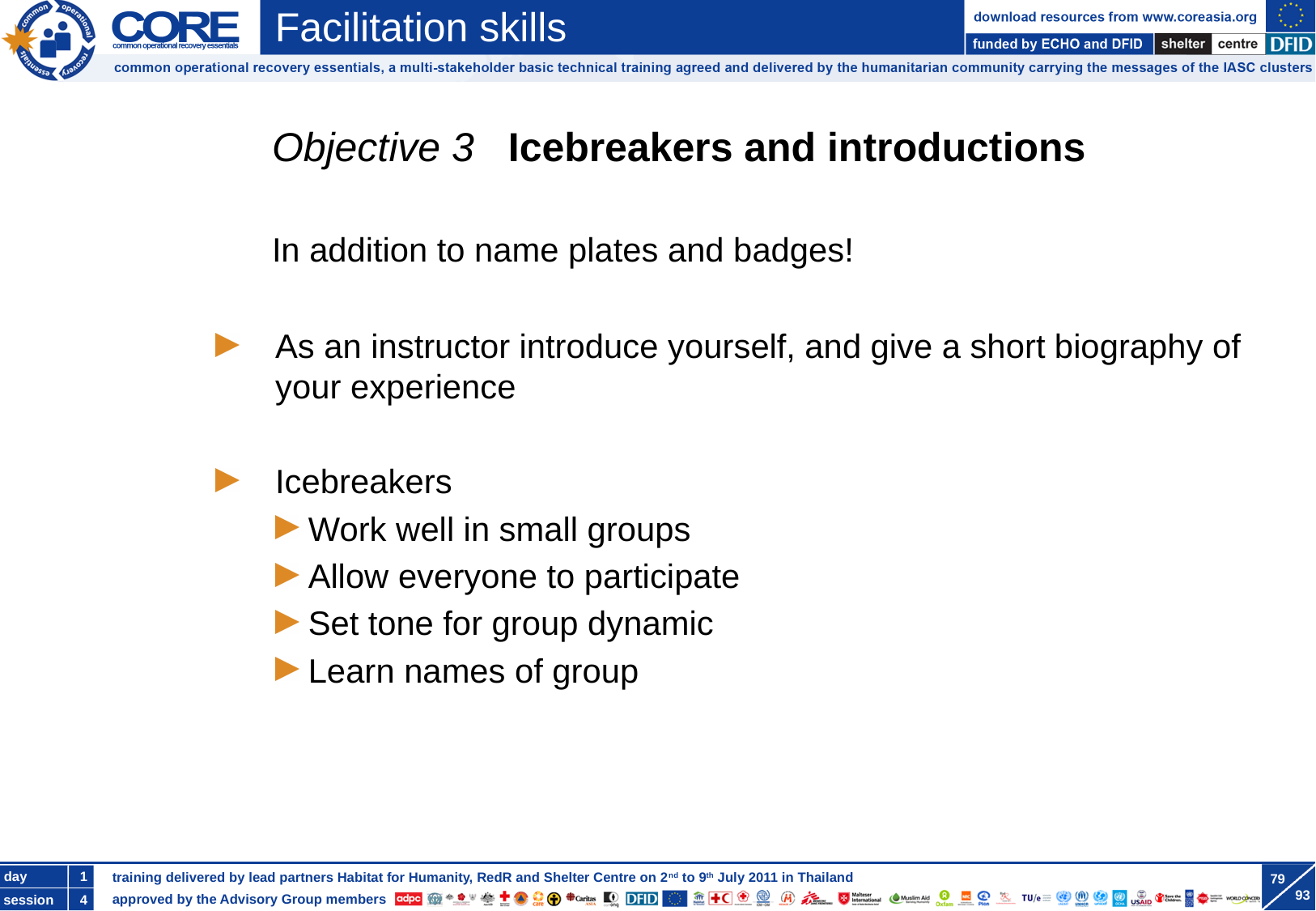

Objective 3   Icebreakers and introductions

In addition to name plates and badges!
As an instructor introduce yourself, and give a short biography of your experience

Icebreakers
 Work well in small groups
 Allow everyone to participate
 Set tone for group dynamic
 Learn names of group